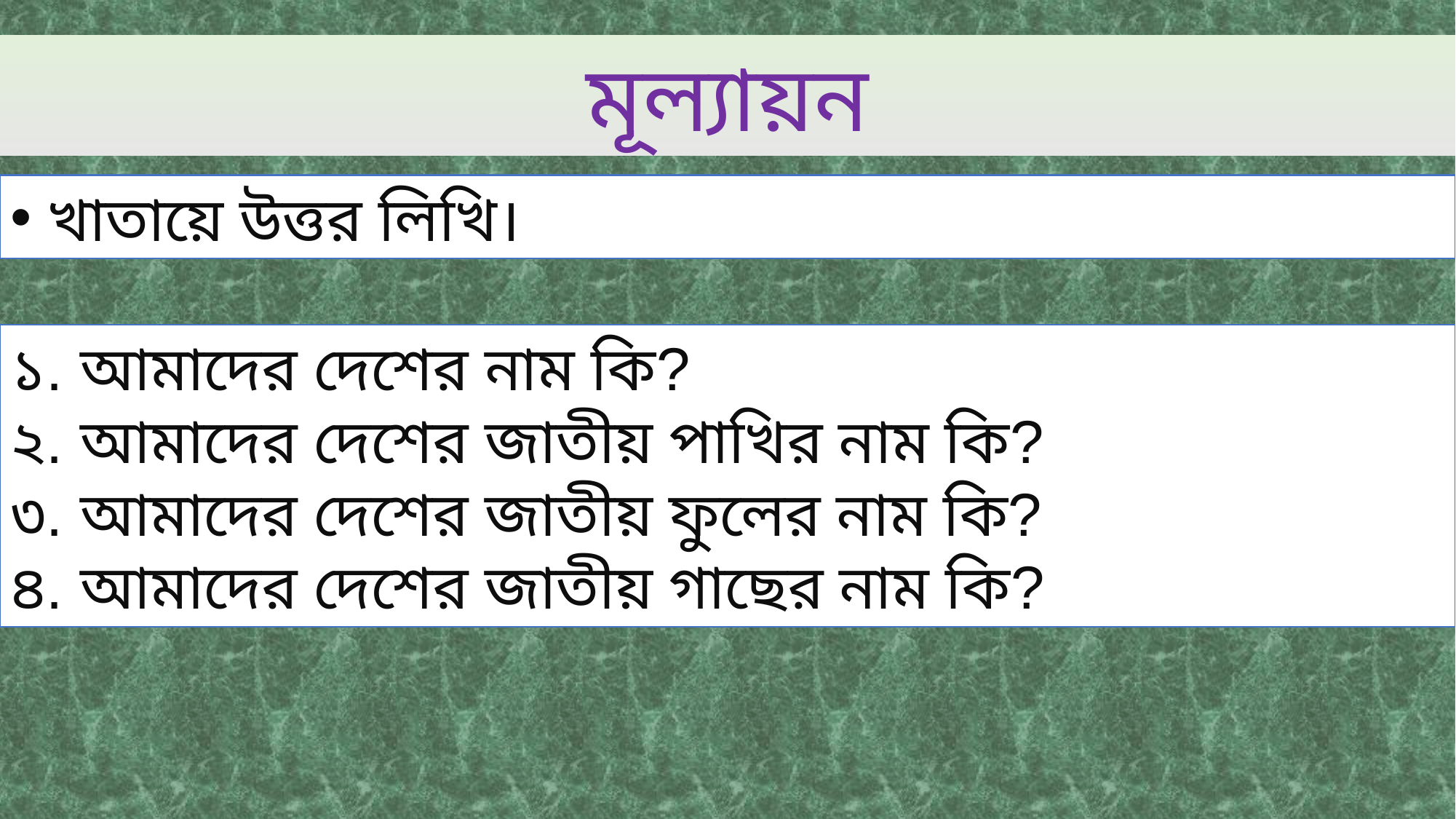

মূল্যায়ন
 খাতায়ে উত্তর লিখি।
১. আমাদের দেশের নাম কি?
২. আমাদের দেশের জাতীয় পাখির নাম কি?
৩. আমাদের দেশের জাতীয় ফুলের নাম কি?
৪. আমাদের দেশের জাতীয় গাছের নাম কি?